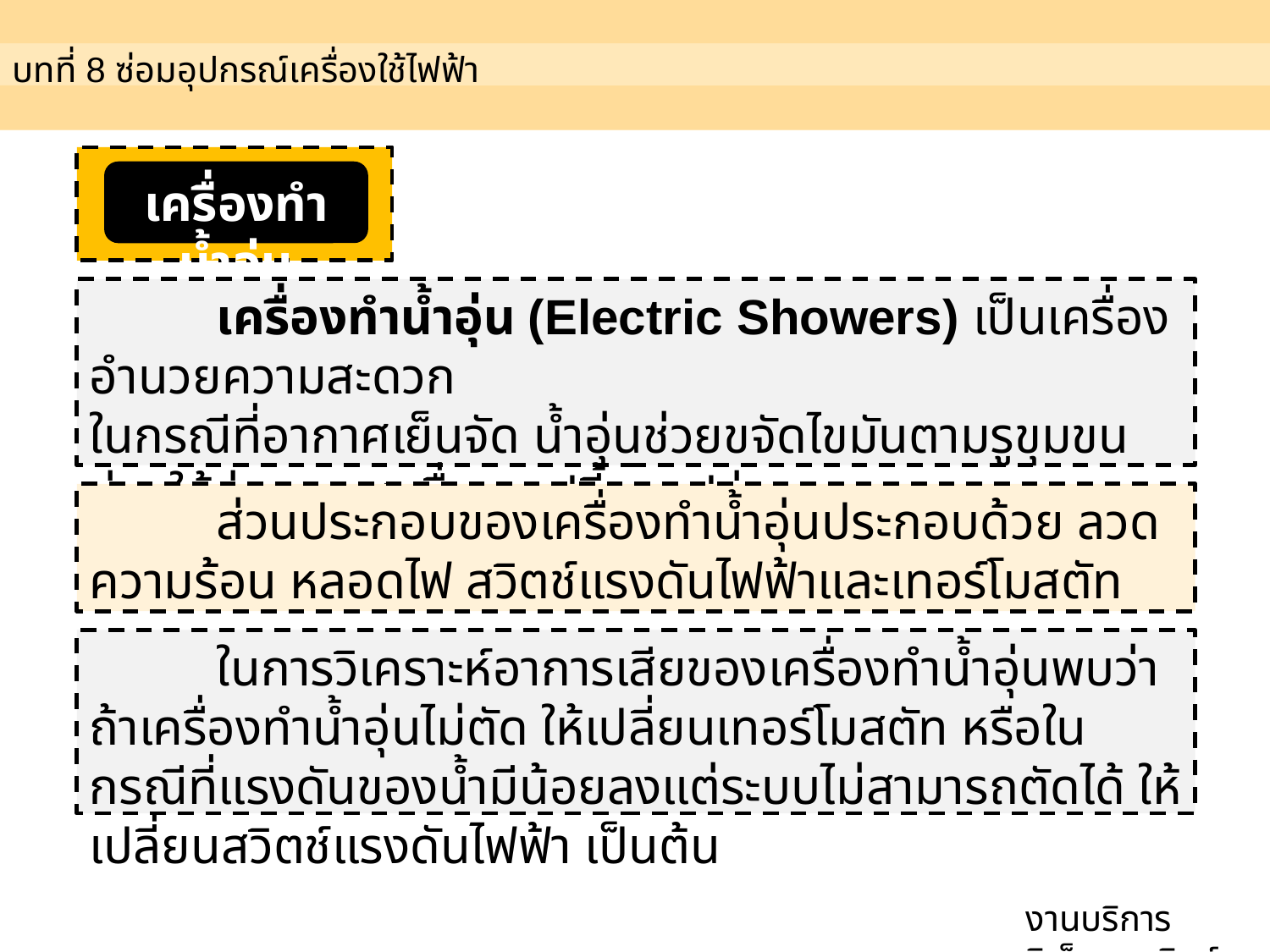

บทที่ 8 ซ่อมอุปกรณ์เครื่องใช้ไฟฟ้า

เครื่องทำน้ำอุ่น
	เครื่องทำน้ำอุ่น (Electric Showers) เป็นเครื่องอำนวยความสะดวก
ในกรณีที่อากาศเย็นจัด น้ำอุ่นช่วยขจัดไขมันตามรูขุมขน ช่วยให้ร่างกายสดชื่นกระปรี้กระเปร่า
	ส่วนประกอบของเครื่องทำน้ำอุ่นประกอบด้วย ลวดความร้อน หลอดไฟ สวิตช์แรงดันไฟฟ้าและเทอร์โมสตัท
	ในการวิเคราะห์อาการเสียของเครื่องทำน้ำอุ่นพบว่า ถ้าเครื่องทำน้ำอุ่นไม่ตัด ให้เปลี่ยนเทอร์โมสตัท หรือในกรณีที่แรงดันของน้ำมีน้อยลงแต่ระบบไม่สามารถตัดได้ ให้เปลี่ยนสวิตช์แรงดันไฟฟ้า เป็นต้น